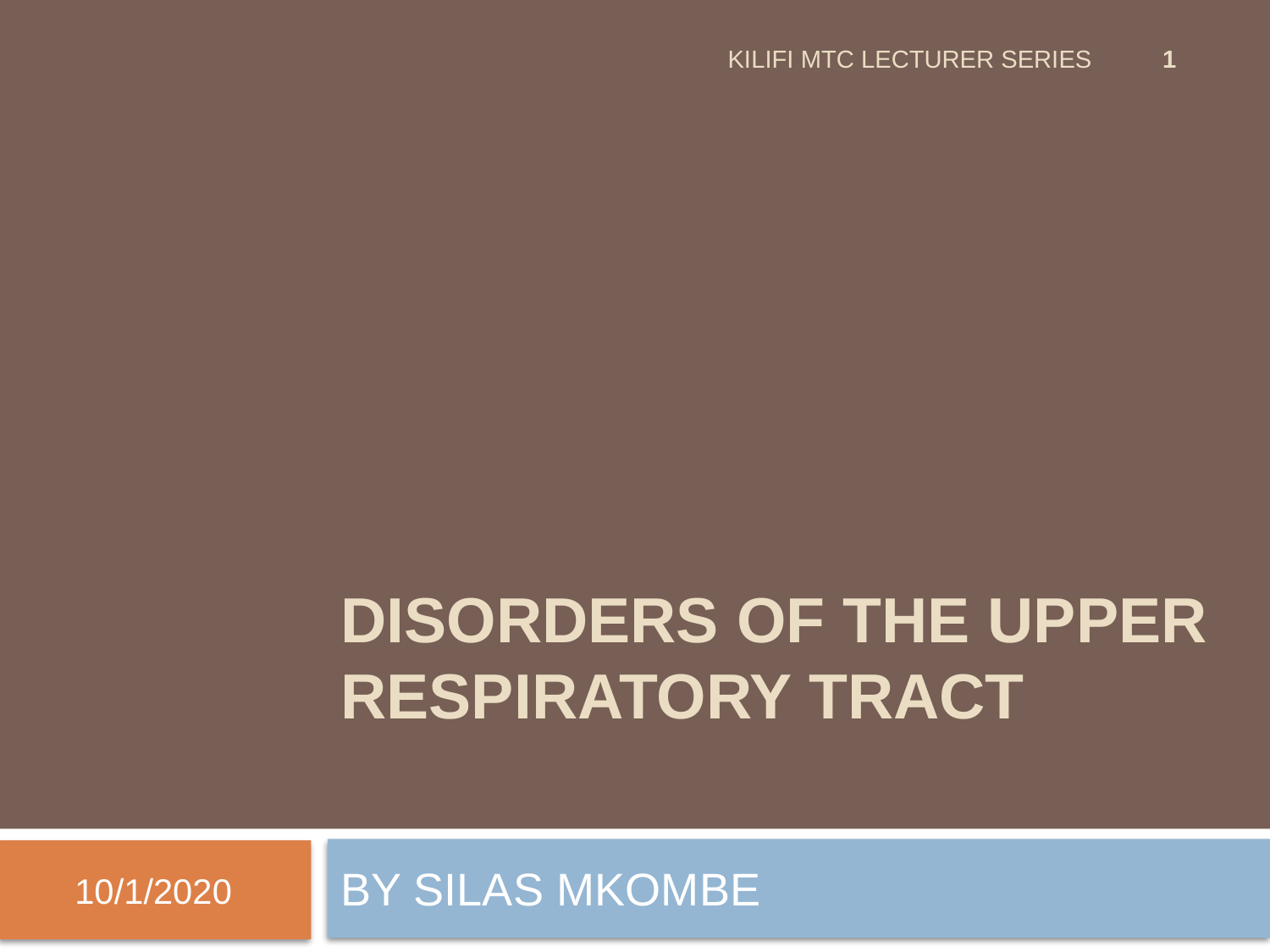

1
KILIFI MTC LECTURER SERIES
# DISORDERS OF THE UPPER RESPIRATORY TRACT
BY SILAS MKOMBE
10/1/2020